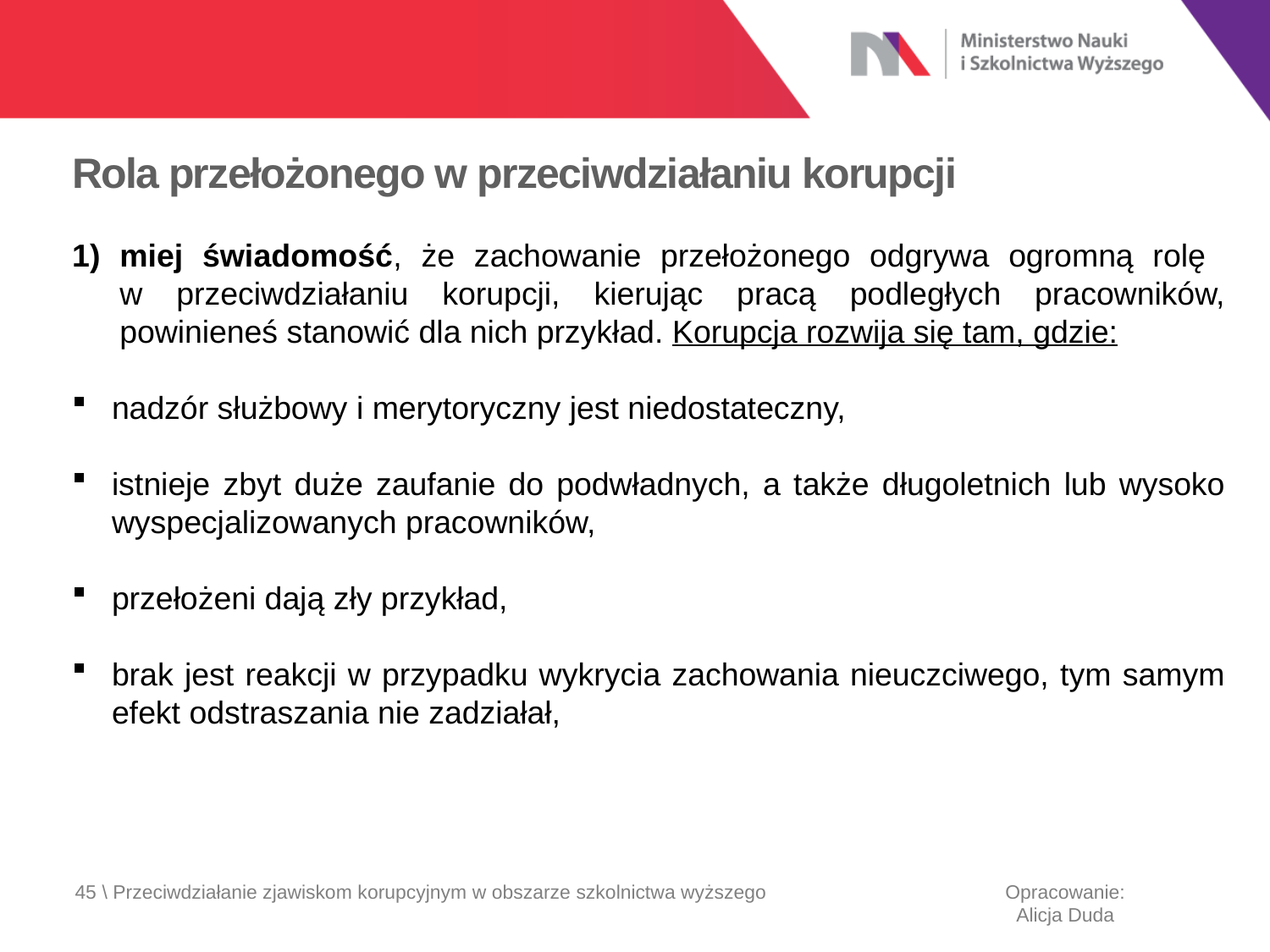

Rola przełożonego w przeciwdziałaniu korupcji

miej świadomość, że zachowanie przełożonego odgrywa ogromną rolę
w przeciwdziałaniu korupcji, kierując pracą podległych pracowników, powinieneś stanowić dla nich przykład. Korupcja rozwija się tam, gdzie:

nadzór służbowy i merytoryczny jest niedostateczny,

istnieje zbyt duże zaufanie do podwładnych, a także długoletnich lub wysoko wyspecjalizowanych pracowników,

przełożeni dają zły przykład,

brak jest reakcji w przypadku wykrycia zachowania nieuczciwego, tym samym efekt odstraszania nie zadziałał,

45 \ Przeciwdziałanie zjawiskom korupcyjnym w obszarze szkolnictwa wyższego
Opracowanie:
  Alicja Duda